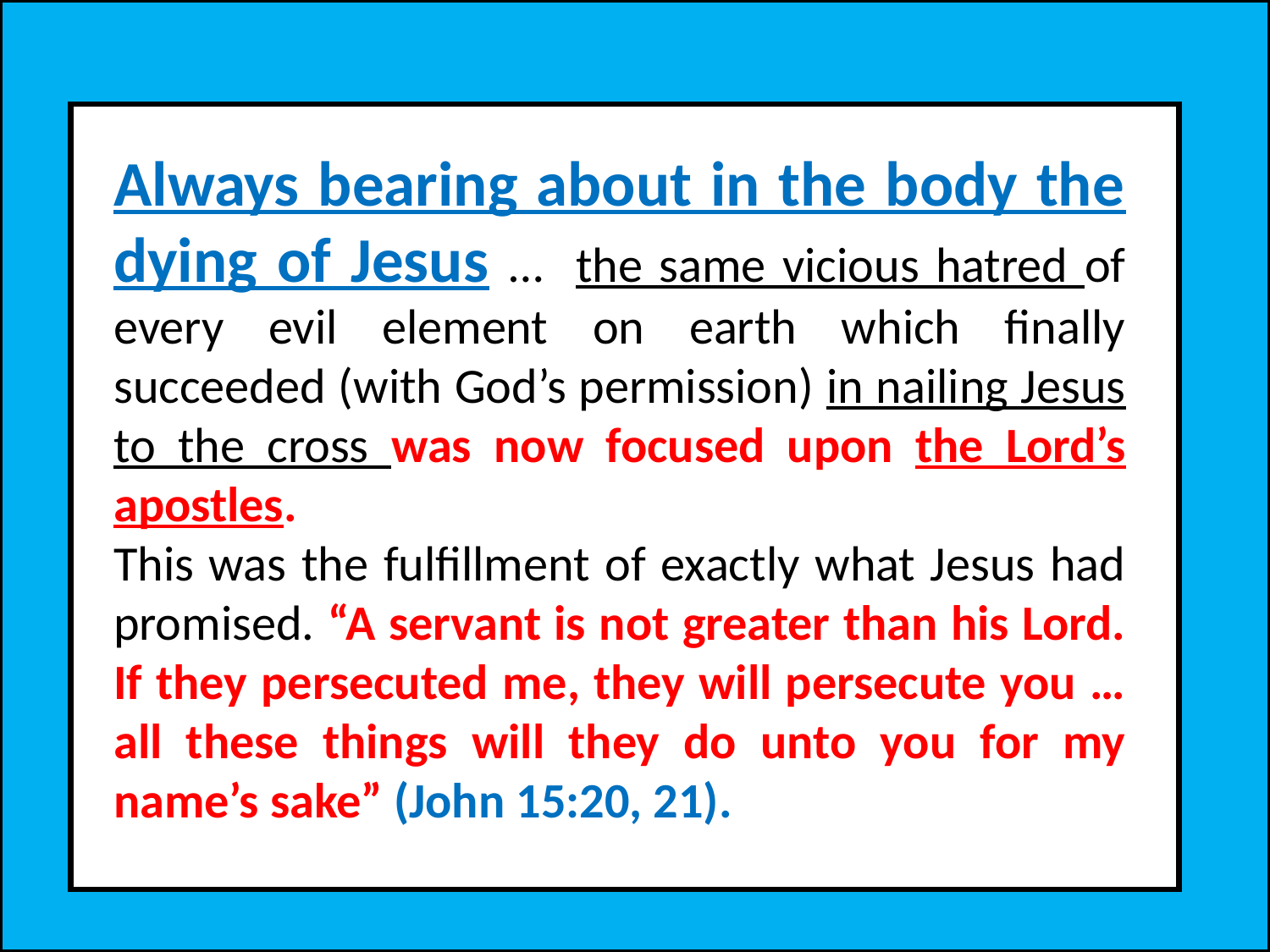

Always bearing about in the body the dying of Jesus …  the same vicious hatred of every evil element on earth which finally succeeded (with God’s permission) in nailing Jesus to the cross was now focused upon the Lord’s apostles.
This was the fulfillment of exactly what Jesus had promised. “A servant is not greater than his Lord. If they persecuted me, they will persecute you … all these things will they do unto you for my name’s sake” (John 15:20, 21).